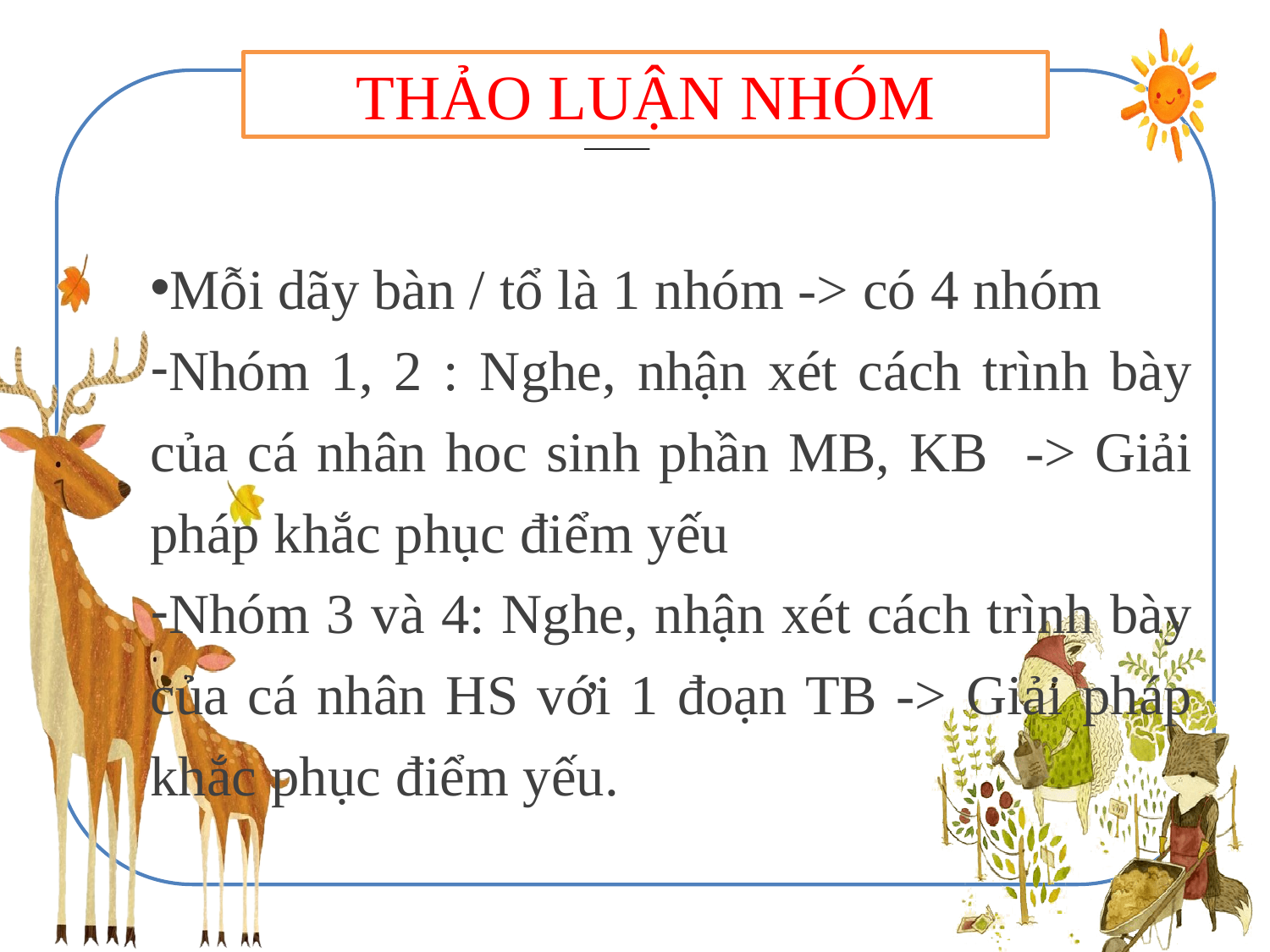

THẢO LUẬN NHÓM
Mỗi dãy bàn / tổ là 1 nhóm -> có 4 nhóm
Nhóm 1, 2 : Nghe, nhận xét cách trình bày của cá nhân hoc sinh phần MB, KB  -> Giải pháp khắc phục điểm yếu
Nhóm 3 và 4: Nghe, nhận xét cách trình bày của cá nhân HS với 1 đoạn TB -> Giải pháp khắc phục điểm yếu.